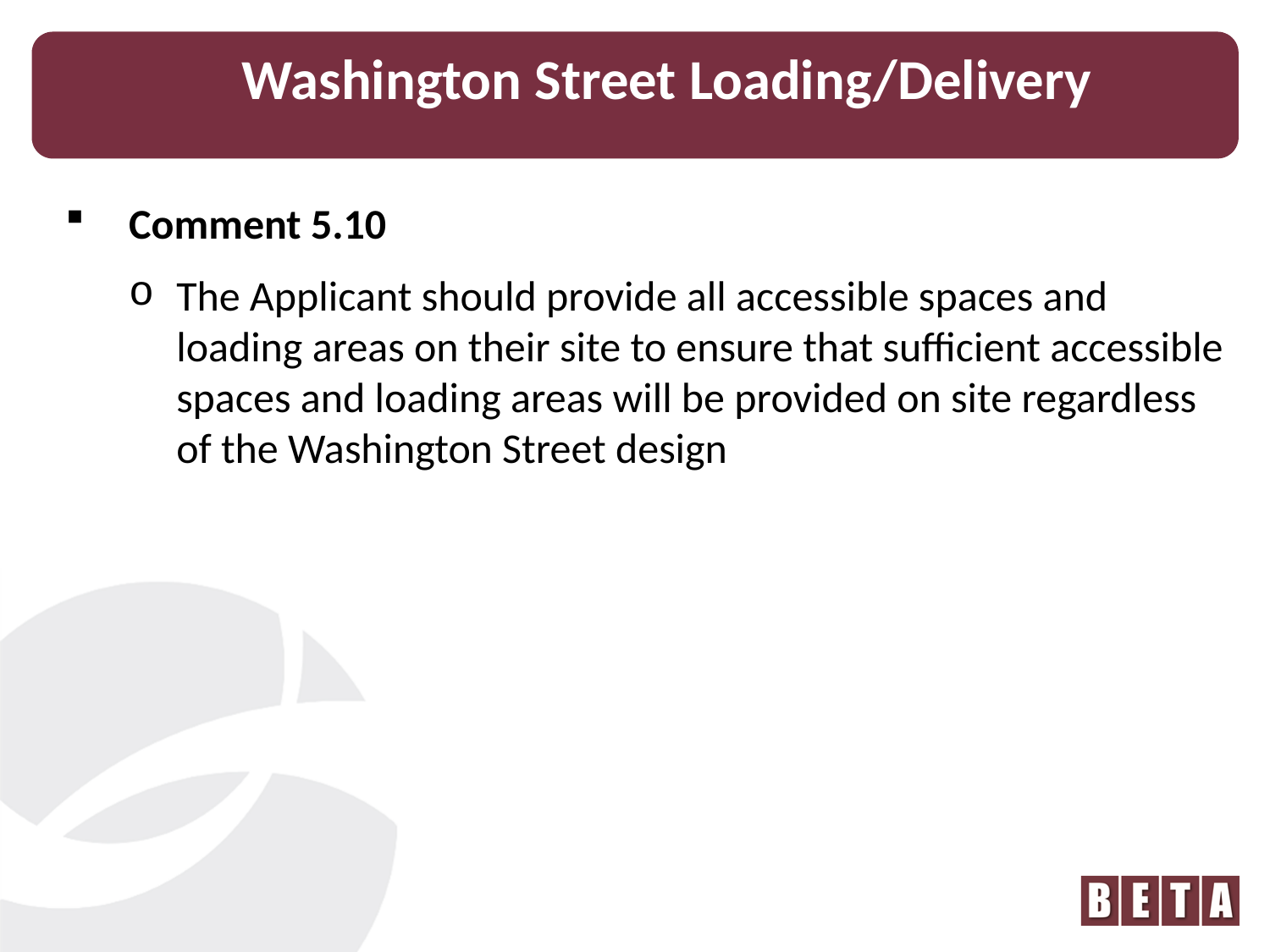

Washington Street Loading/Delivery
Comment 5.10
The Applicant should provide all accessible spaces and loading areas on their site to ensure that sufficient accessible spaces and loading areas will be provided on site regardless of the Washington Street design